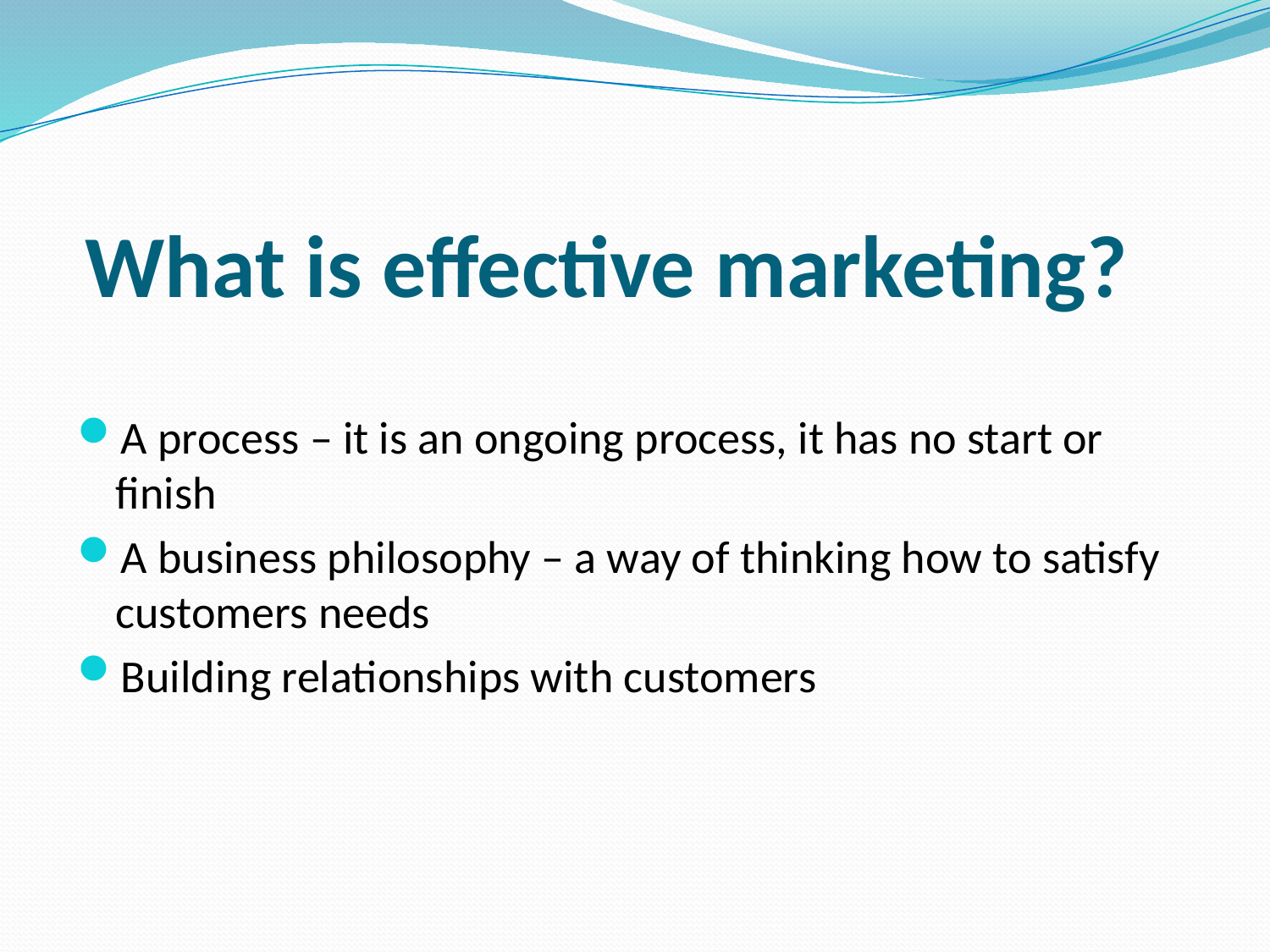

# What is effective marketing?

A process – it is an ongoing process, it has no start or finish
A business philosophy – a way of thinking how to satisfy customers needs
Building relationships with customers